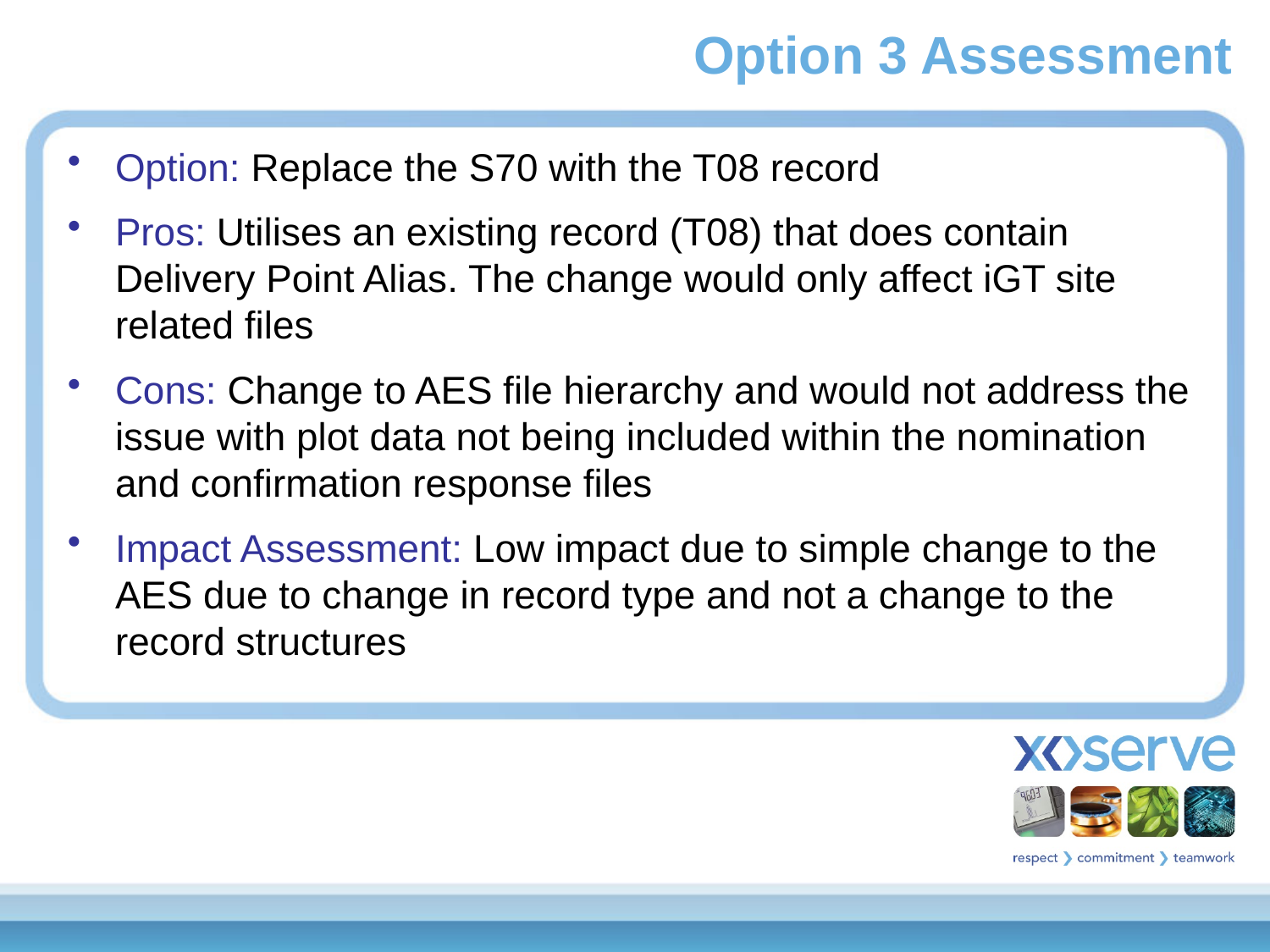

# Option 3 Assessment
Option: Replace the S70 with the T08 record
Pros: Utilises an existing record (T08) that does contain Delivery Point Alias. The change would only affect iGT site related files
Cons: Change to AES file hierarchy and would not address the issue with plot data not being included within the nomination and confirmation response files
Impact Assessment: Low impact due to simple change to the AES due to change in record type and not a change to the record structures